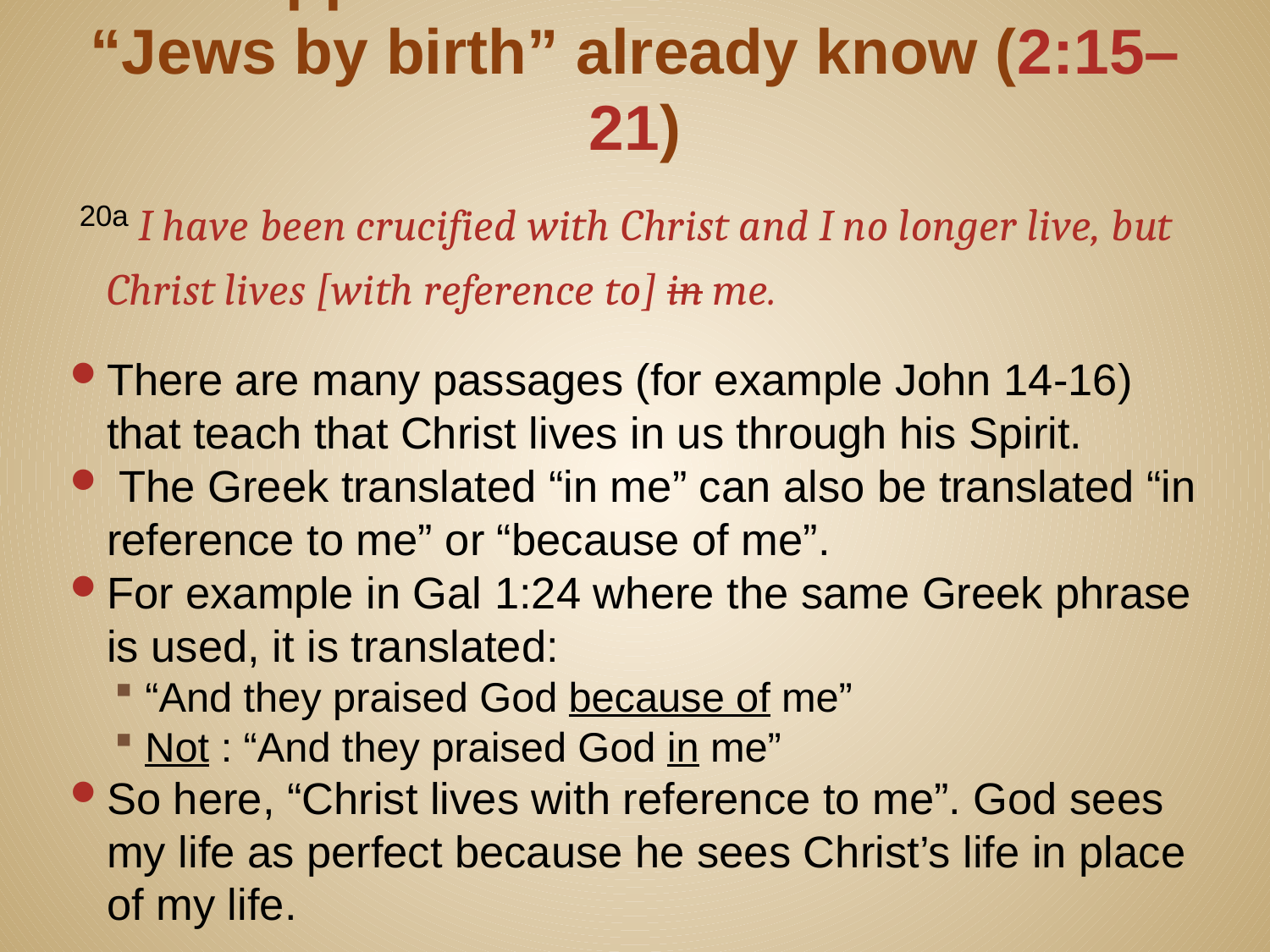

# Paul appeals to what those who are “Jews by birth” already know (2:15–21)
 20a I have been crucified with Christ and I no longer live, but Christ lives [with reference to] in me.

There are many passages (for example John 14-16) that teach that Christ lives in us through his Spirit.
 The Greek translated “in me” can also be translated “in reference to me” or “because of me”.
For example in Gal 1:24 where the same Greek phrase is used, it is translated:
“And they praised God because of me”
Not : “And they praised God in me”
So here, “Christ lives with reference to me”. God sees my life as perfect because he sees Christ’s life in place of my life.